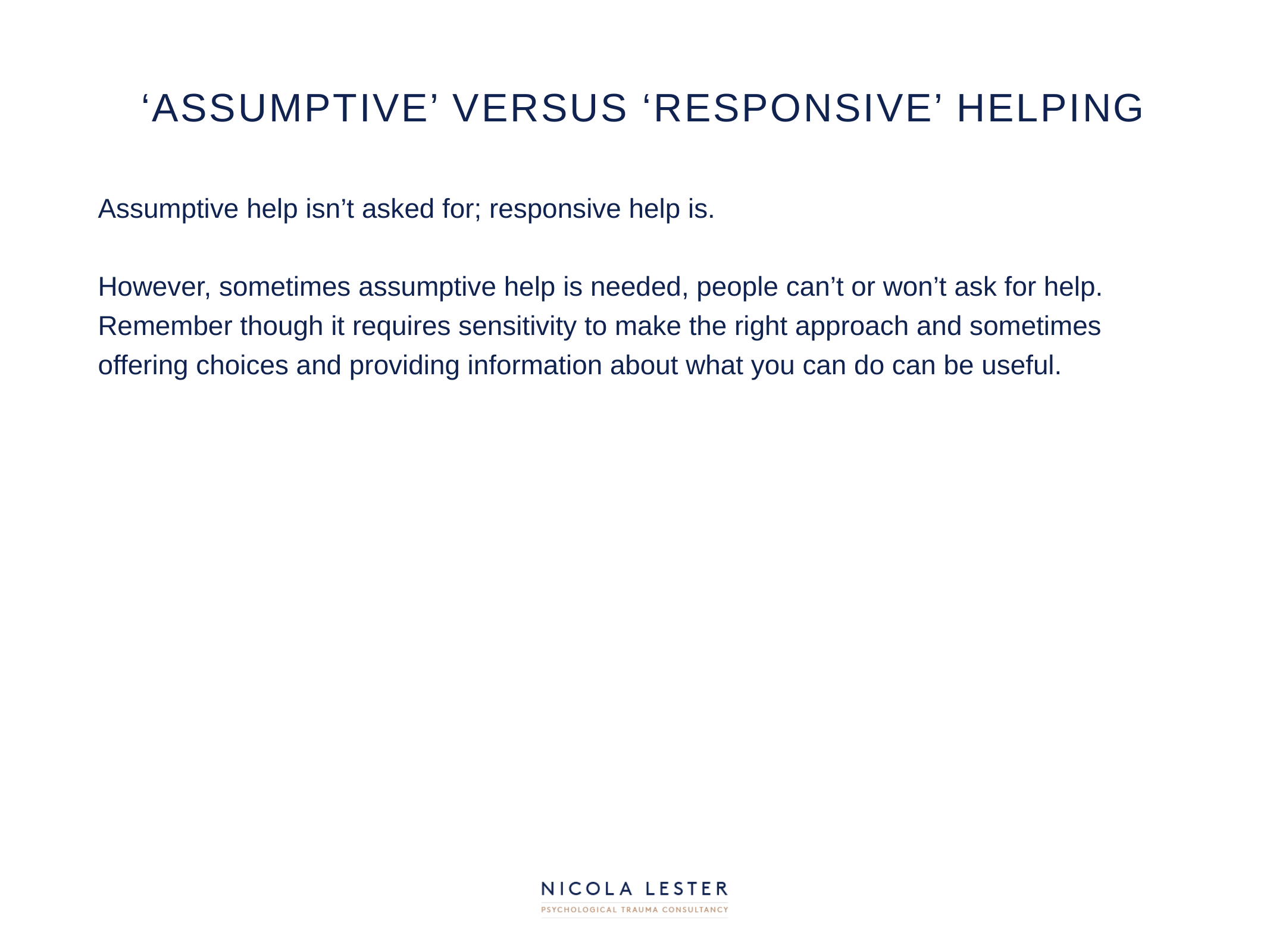

# ‘assumptive’ versus ‘responsive’ helping
Assumptive help isn’t asked for; responsive help is.

However, sometimes assumptive help is needed, people can’t or won’t ask for help. Remember though it requires sensitivity to make the right approach and sometimes offering choices and providing information about what you can do can be useful.